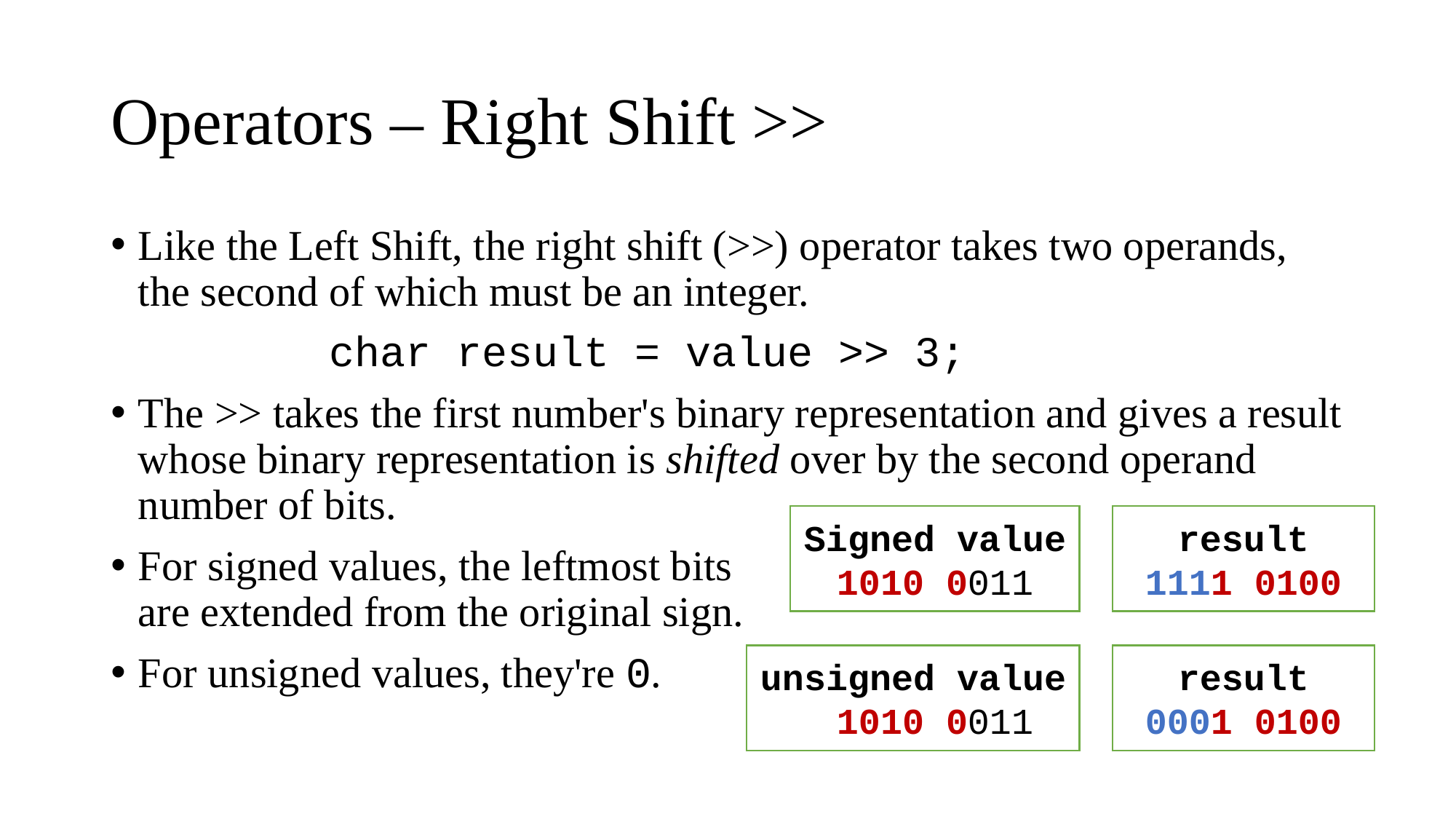

# Operators – Right Shift >>
Like the Left Shift, the right shift (>>) operator takes two operands, the second of which must be an integer.
		char result = value >> 3;
The >> takes the first number's binary representation and gives a result whose binary representation is shifted over by the second operand number of bits.
For signed values, the leftmost bits
are extended from the original sign.
For unsigned values, they're 0.
Signed value
1010 0011
result
1111 0100
unsigned value
  1010 0011
result
0001 0100